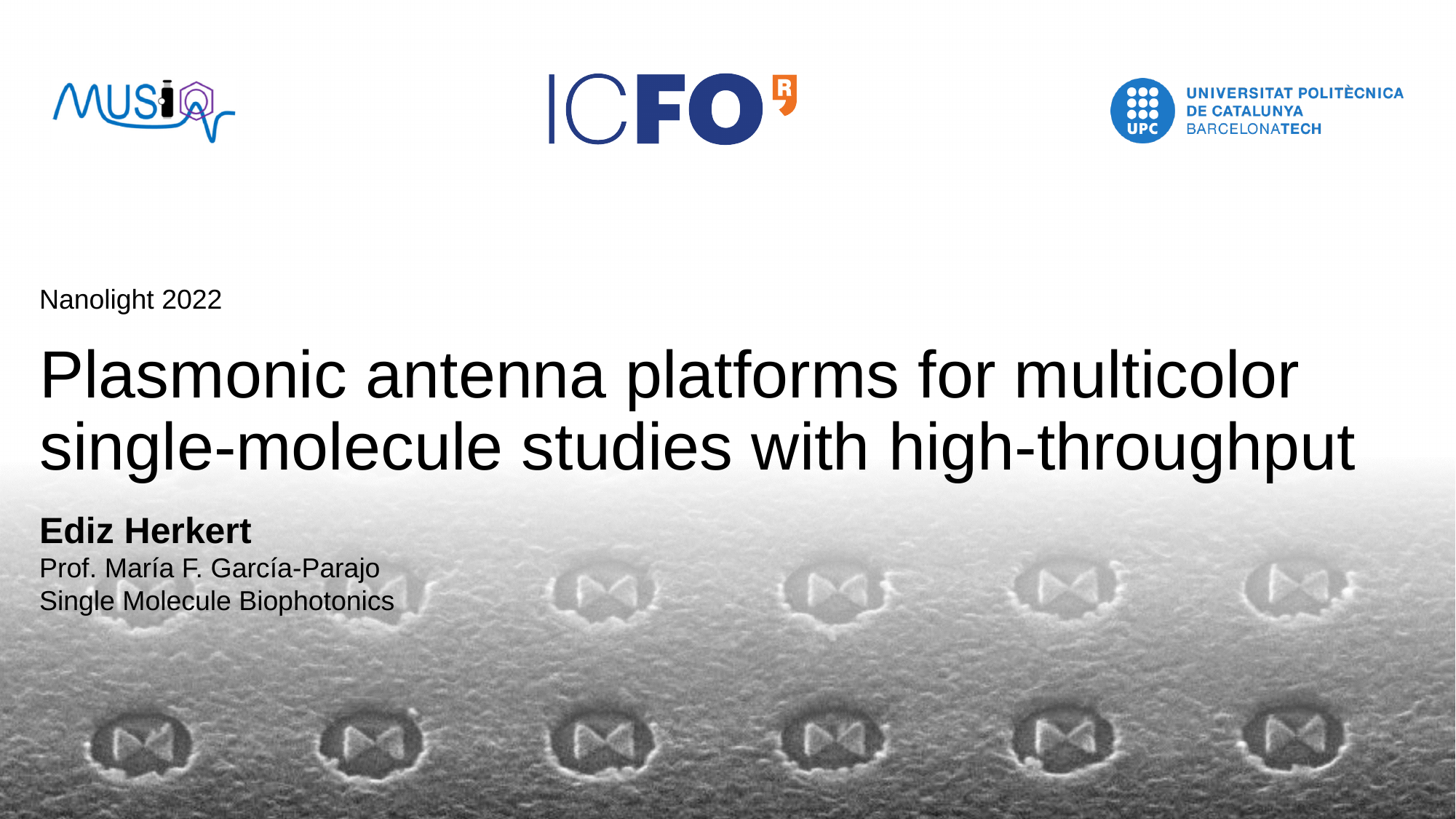

Nanolight 2022
# Plasmonic antenna platforms for multicolor single-molecule studies with high-throughput
Ediz Herkert
Prof. María F. García-Parajo
Single Molecule Biophotonics